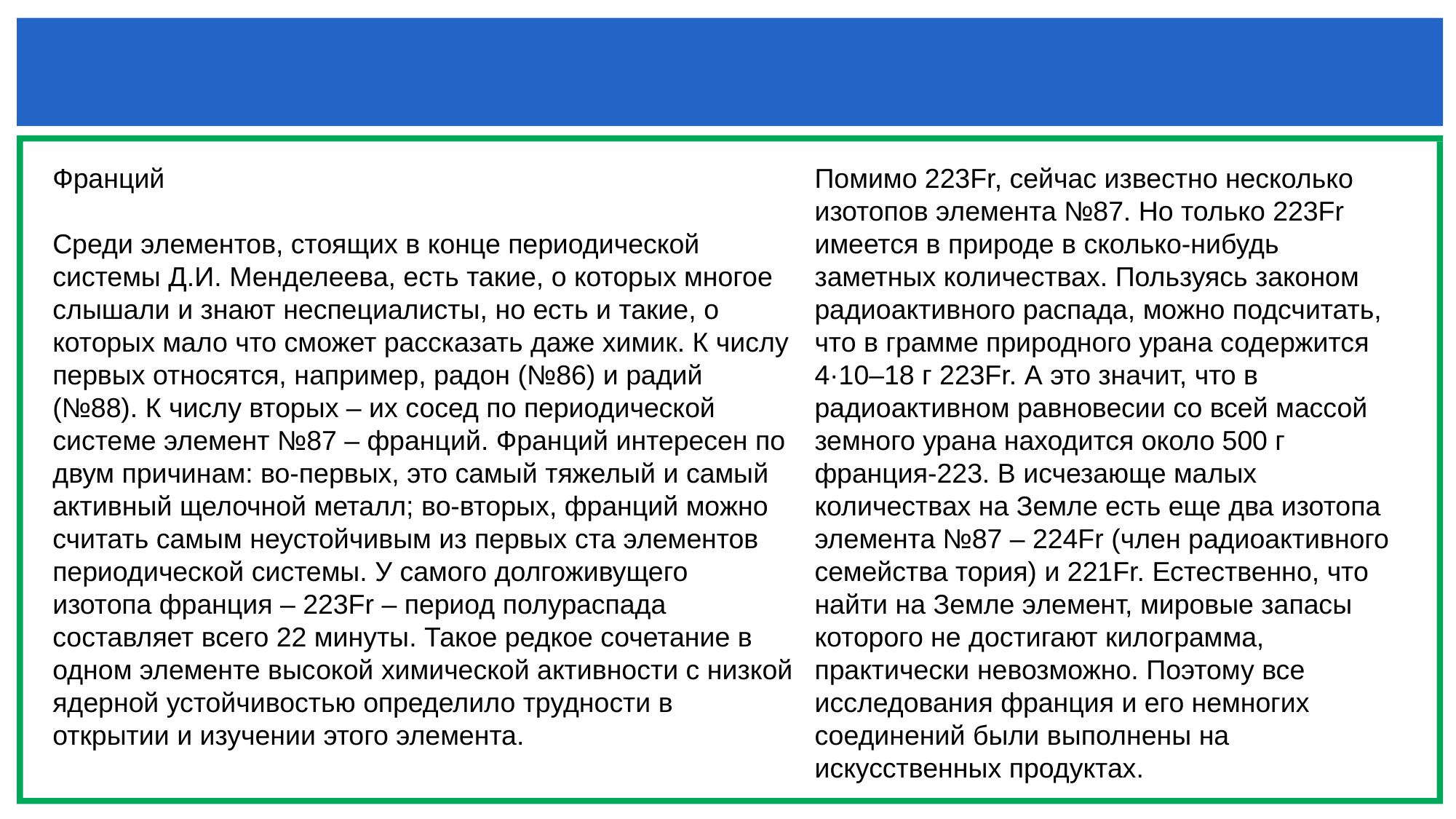

#

Франций

Среди элементов, стоящих в конце периодической системы Д.И. Менделеева, есть такие, о которых многое слышали и знают неспециалисты, но есть и такие, о которых мало что сможет рассказать даже химик. К числу первых относятся, например, радон (№86) и радий (№88). К числу вторых – их сосед по периодической системе элемент №87 – франций. Франций интересен по двум причинам: во-первых, это самый тяжелый и самый активный щелочной металл; во-вторых, франций можно считать самым неустойчивым из первых ста элементов периодической системы. У самого долгоживущего изотопа франция – 223Fr – период полураспада составляет всего 22 минуты. Такое редкое сочетание в одном элементе высокой химической активности с низкой ядерной устойчивостью определило трудности в открытии и изучении этого элемента.
Помимо 223Fr, сейчас известно несколько изотопов элемента №87. Но только 223Fr имеется в природе в сколько-нибудь заметных количествах. Пользуясь законом радиоактивного распада, можно подсчитать, что в грамме природного урана содержится 4·10–18 г 223Fr. А это значит, что в радиоактивном равновесии со всей массой земного урана находится около 500 г франция-223. В исчезающе малых количествах на Земле есть еще два изотопа элемента №87 – 224Fr (член радиоактивного семейства тория) и 221Fr. Естественно, что найти на Земле элемент, мировые запасы которого не достигают килограмма, практически невозможно. Поэтому все исследования франция и его немногих соединений были выполнены на искусственных продуктах.